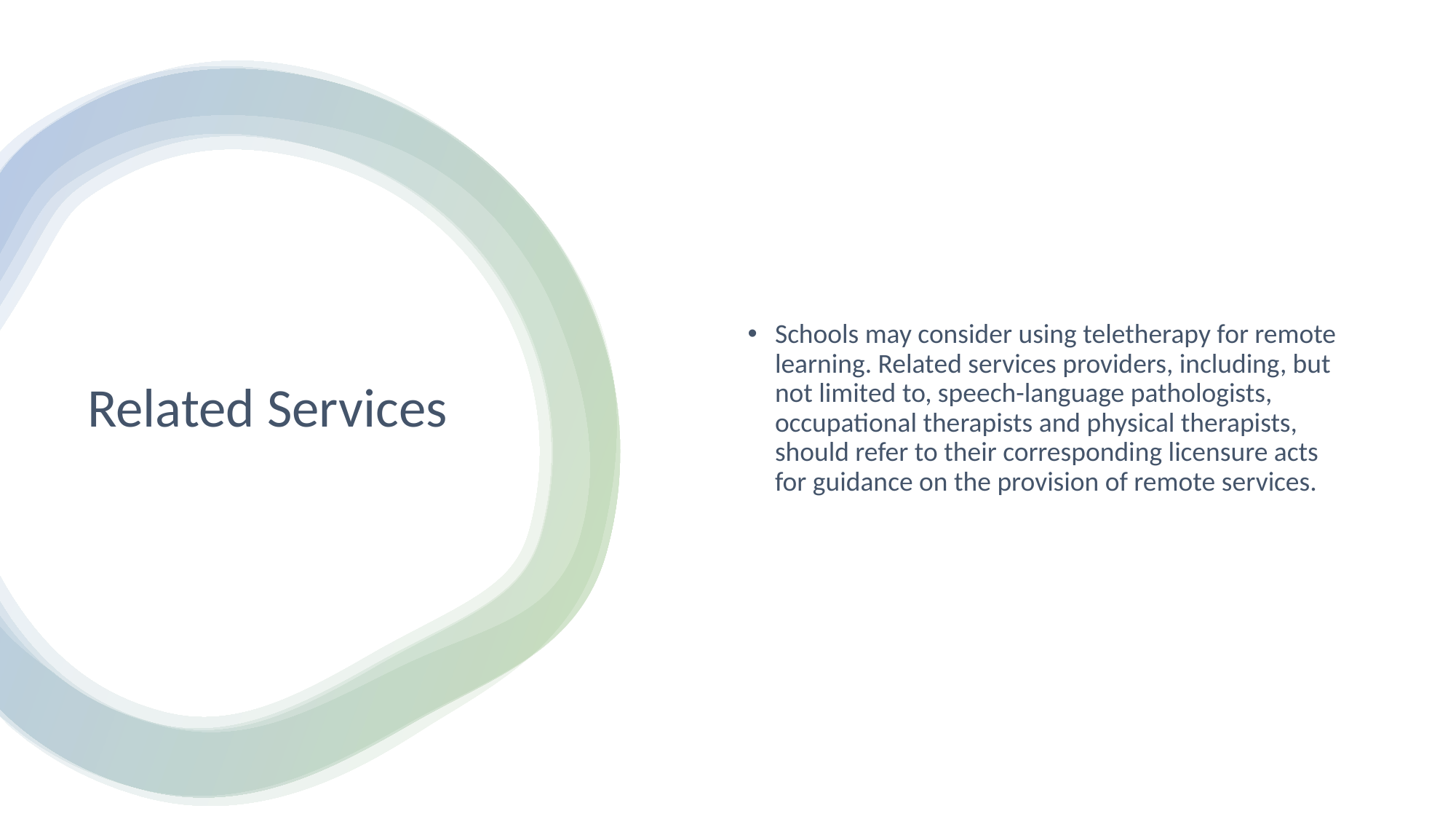

Schools may consider using teletherapy for remote learning. Related services providers, including, but not limited to, speech-language pathologists, occupational therapists and physical therapists, should refer to their corresponding licensure acts for guidance on the provision of remote services.
# Related Services